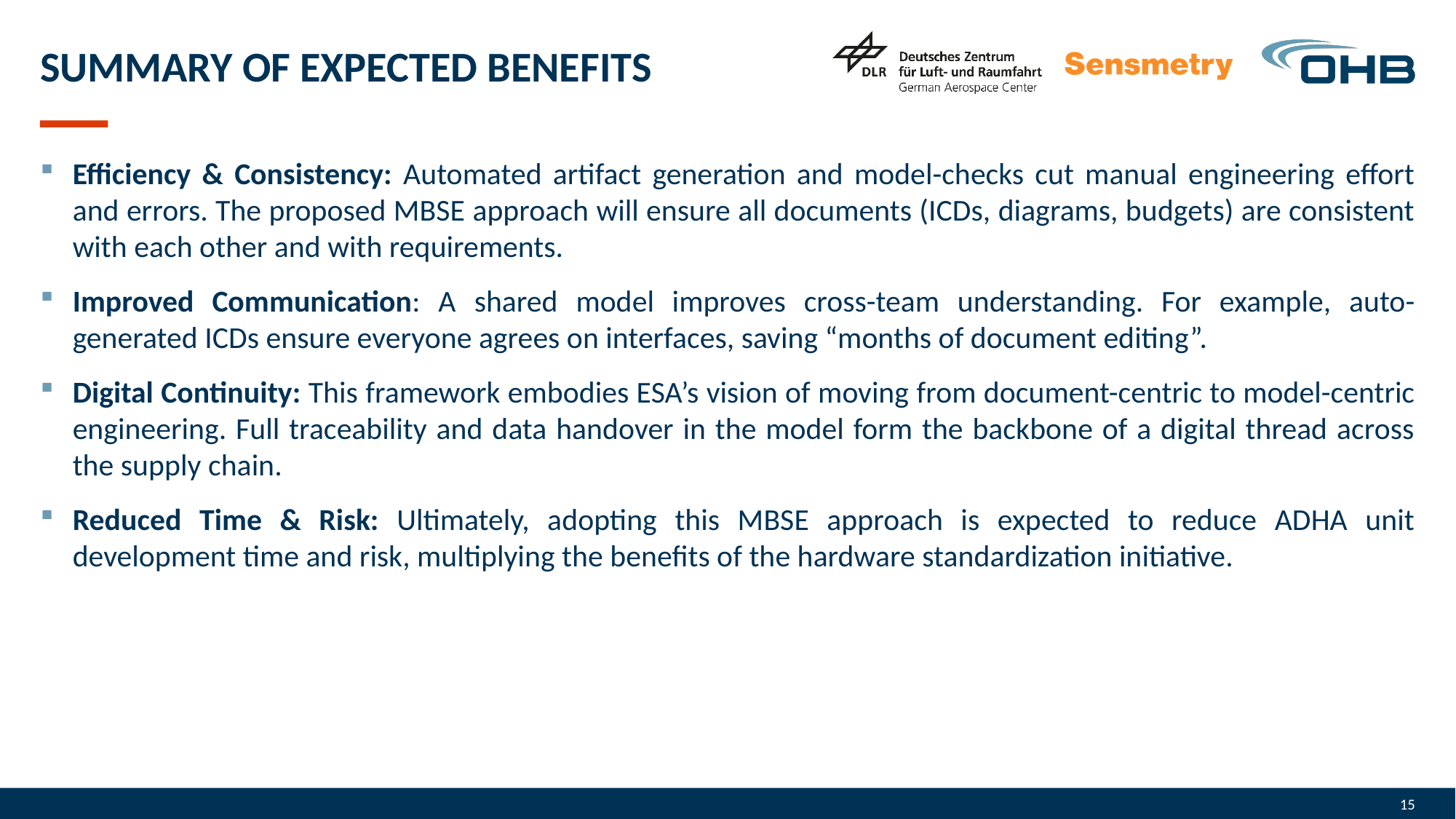

# Summary of Expected Benefits
Efficiency & Consistency: Automated artifact generation and model-checks cut manual engineering effort and errors. The proposed MBSE approach will ensure all documents (ICDs, diagrams, budgets) are consistent with each other and with requirements.
Improved Communication: A shared model improves cross-team understanding. For example, auto-generated ICDs ensure everyone agrees on interfaces, saving “months of document editing”.
Digital Continuity: This framework embodies ESA’s vision of moving from document-centric to model-centric engineering. Full traceability and data handover in the model form the backbone of a digital thread across the supply chain.
Reduced Time & Risk: Ultimately, adopting this MBSE approach is expected to reduce ADHA unit development time and risk, multiplying the benefits of the hardware standardization initiative.

15